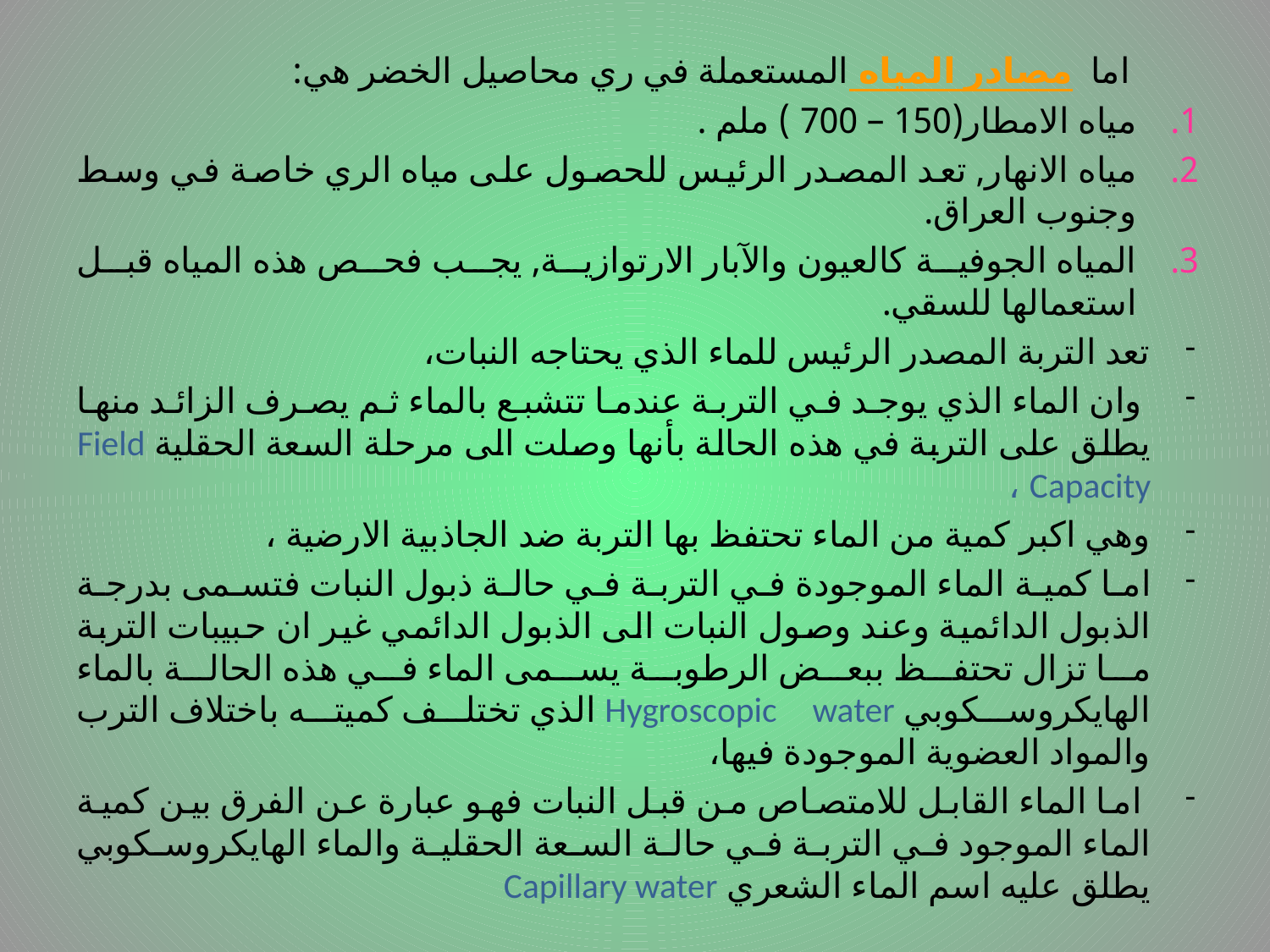

# .
       اما  مصادر المياه المستعملة في ري محاصيل الخضر هي:
مياه الامطار(150 – 700 ) ملم .
مياه الانهار, تعد المصدر الرئيس للحصول على مياه الري خاصة في وسط وجنوب العراق.
المياه الجوفية كالعيون والآبار الارتوازية, يجب فحص هذه المياه قبل استعمالها للسقي.
تعد التربة المصدر الرئيس للماء الذي يحتاجه النبات،
 وان الماء الذي يوجد في التربة عندما تتشبع بالماء ثم يصرف الزائد منها يطلق على التربة في هذه الحالة بأنها وصلت الى مرحلة السعة الحقلية Field Capacity ،
وهي اكبر كمية من الماء تحتفظ بها التربة ضد الجاذبية الارضية ،
اما كمية الماء الموجودة في التربة في حالة ذبول النبات فتسمى بدرجة الذبول الدائمية وعند وصول النبات الى الذبول الدائمي غير ان حبيبات التربة ما تزال تحتفظ ببعض الرطوبة يسمى الماء في هذه الحالة بالماء الهايكروسكوبي Hygroscopic water الذي تختلف كميته باختلاف الترب والمواد العضوية الموجودة فيها،
 اما الماء القابل للامتصاص من قبل النبات فهو عبارة عن الفرق بين كمية الماء الموجود في التربة في حالة السعة الحقلية والماء الهايكروسكوبي يطلق عليه اسم الماء الشعري Capillary water